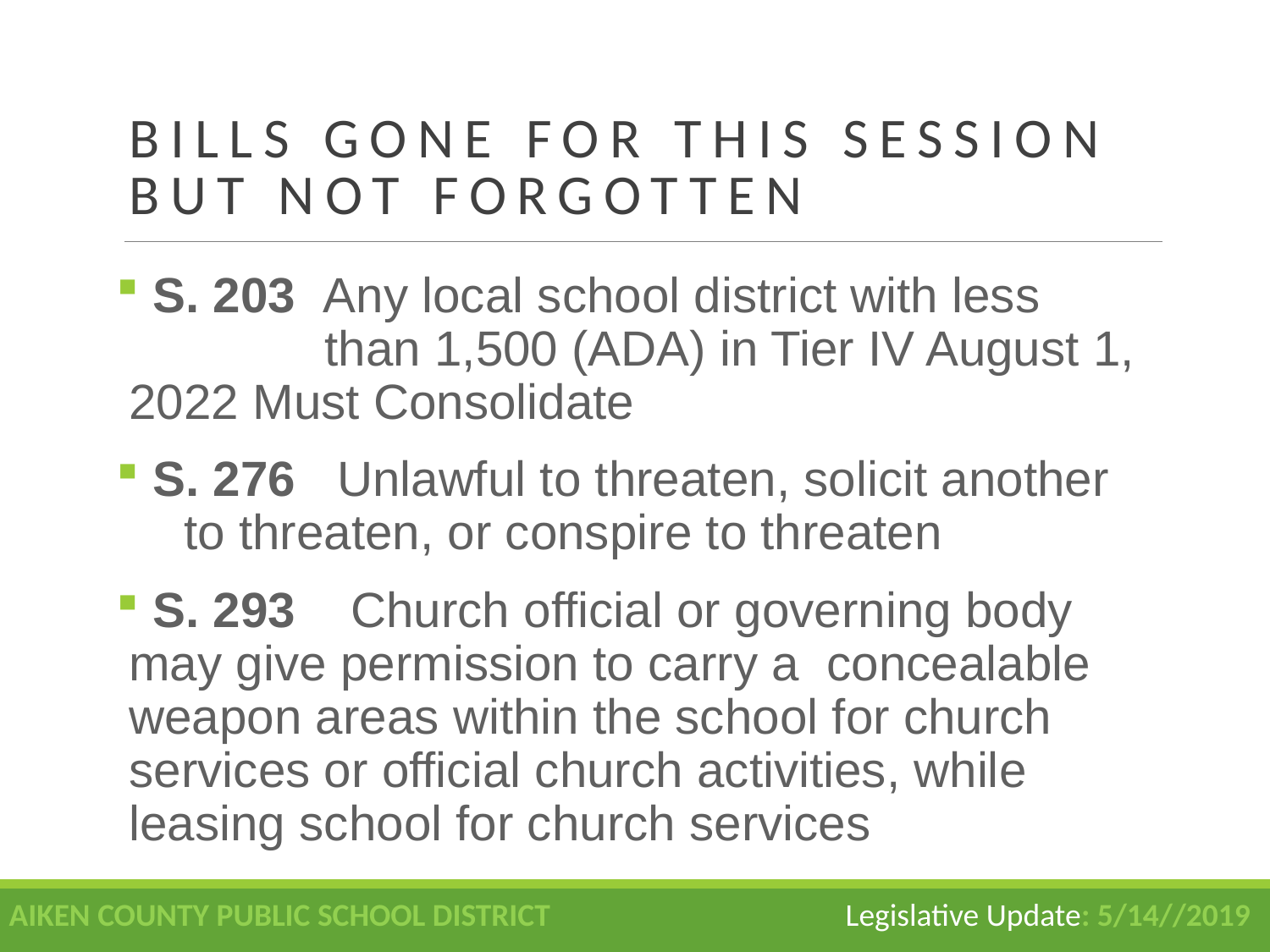

# Bills Gone For This Session But Not Forgotten

 S. 203  Any local school district with less  	  	     than 1,500 (ADA) in Tier IV August 1, 2022 Must Consolidate
 S. 276   Unlawful to threaten, solicit another 	      to threaten, or conspire to threaten
 S. 293    Church official or governing body may give permission to carry a  concealable weapon areas within the school for church services or official church activities, while leasing school for church services
AIKEN COUNTY PUBLIC SCHOOL DISTRICT                                         Legislative Update: 5/14//2019